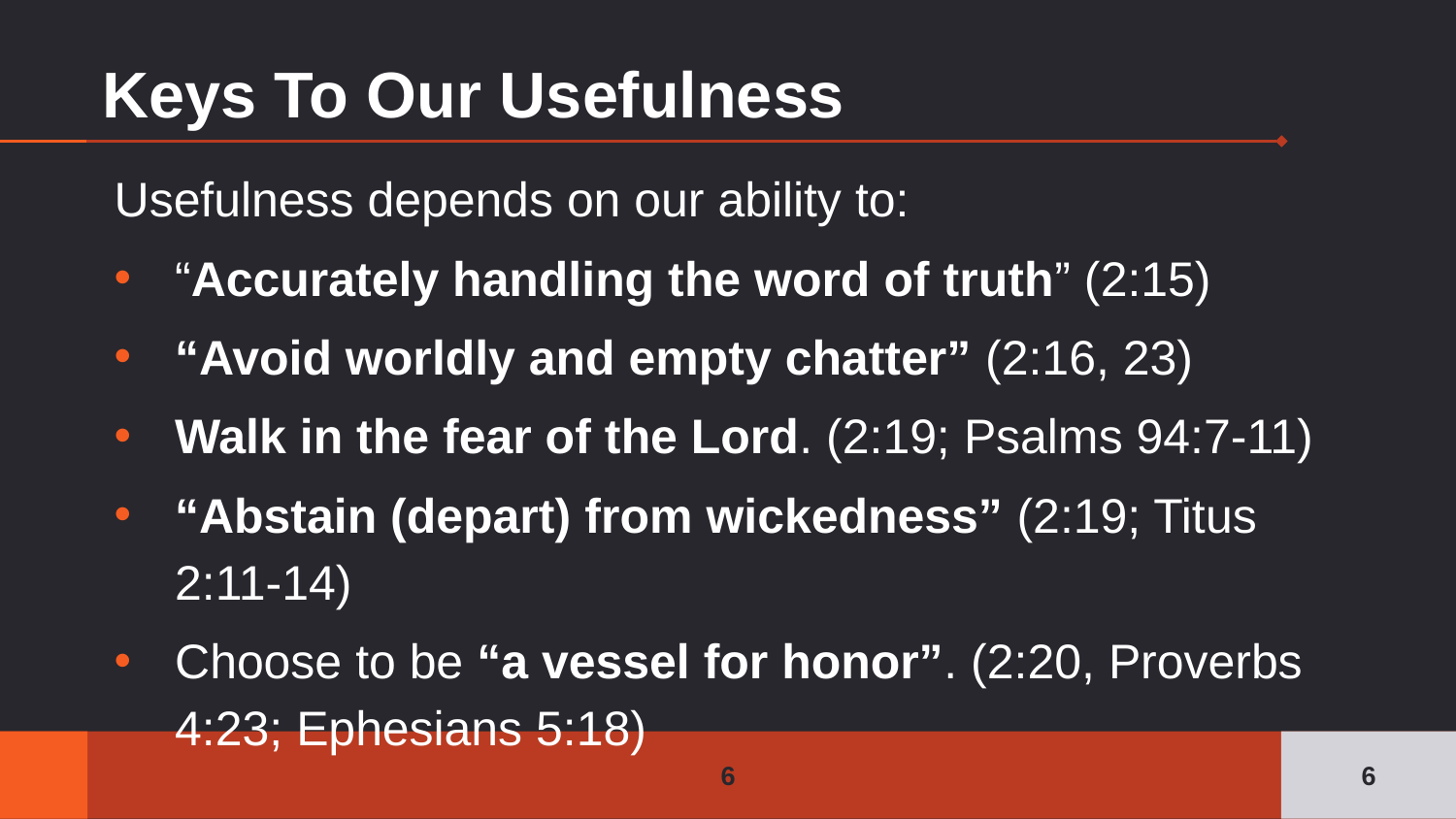

# Keys To Our Usefulness
Usefulness depends on our ability to:
“Accurately handling the word of truth” (2:15)
“Avoid worldly and empty chatter” (2:16, 23)
Walk in the fear of the Lord. (2:19; Psalms 94:7-11)
“Abstain (depart) from wickedness” (2:19; Titus 2:11-14)
Choose to be “a vessel for honor”. (2:20, Proverbs 4:23; Ephesians 5:18)
6
6